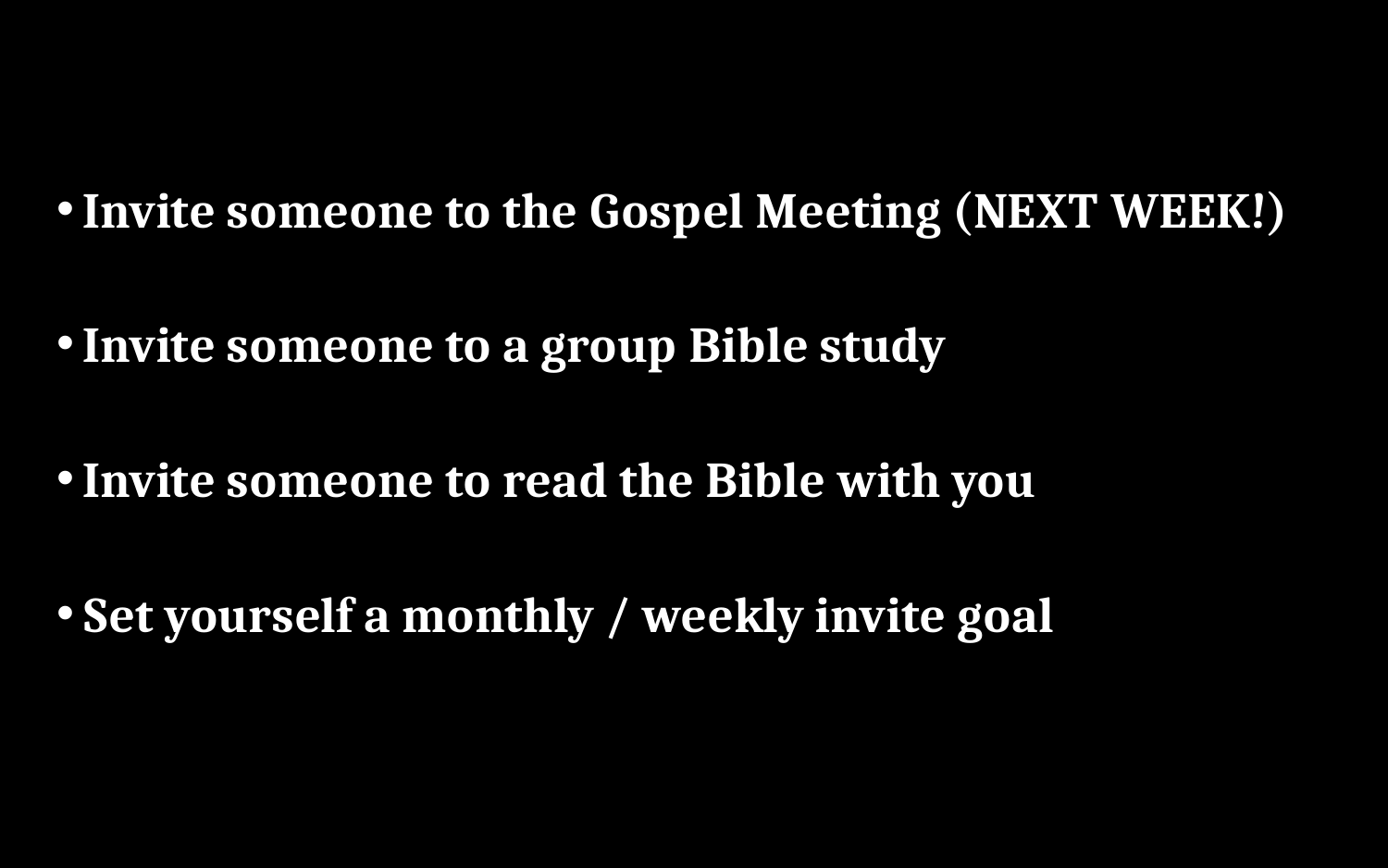

Invite someone to the Gospel Meeting (NEXT WEEK!)
Invite someone to a group Bible study
Invite someone to read the Bible with you
Set yourself a monthly / weekly invite goal